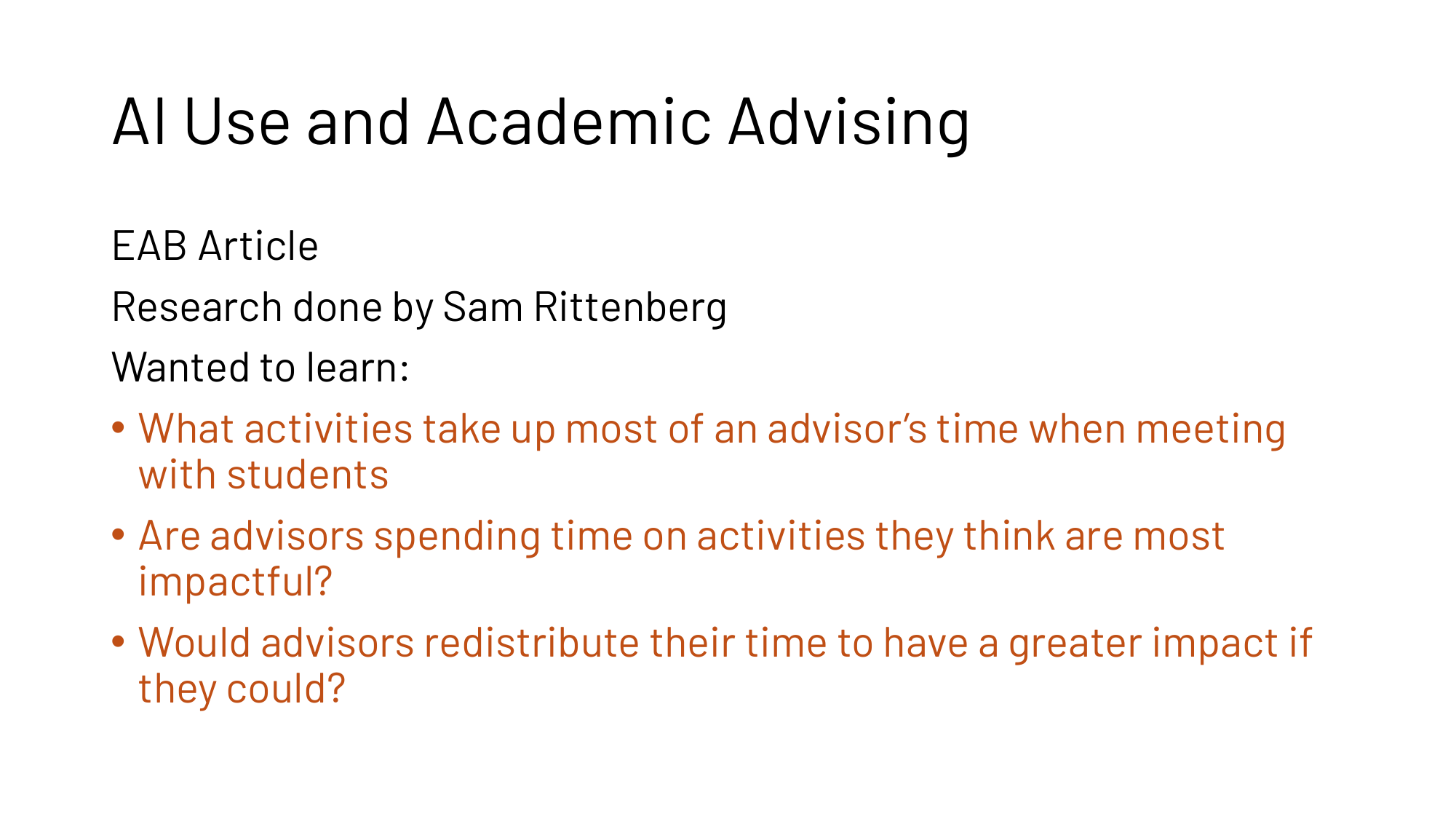

# AI Use and Academic Advising
EAB Article
Research done by Sam Rittenberg
Wanted to learn:
What activities take up most of an advisor’s time when meeting with students
Are advisors spending time on activities they think are most impactful?
Would advisors redistribute their time to have a greater impact if they could?